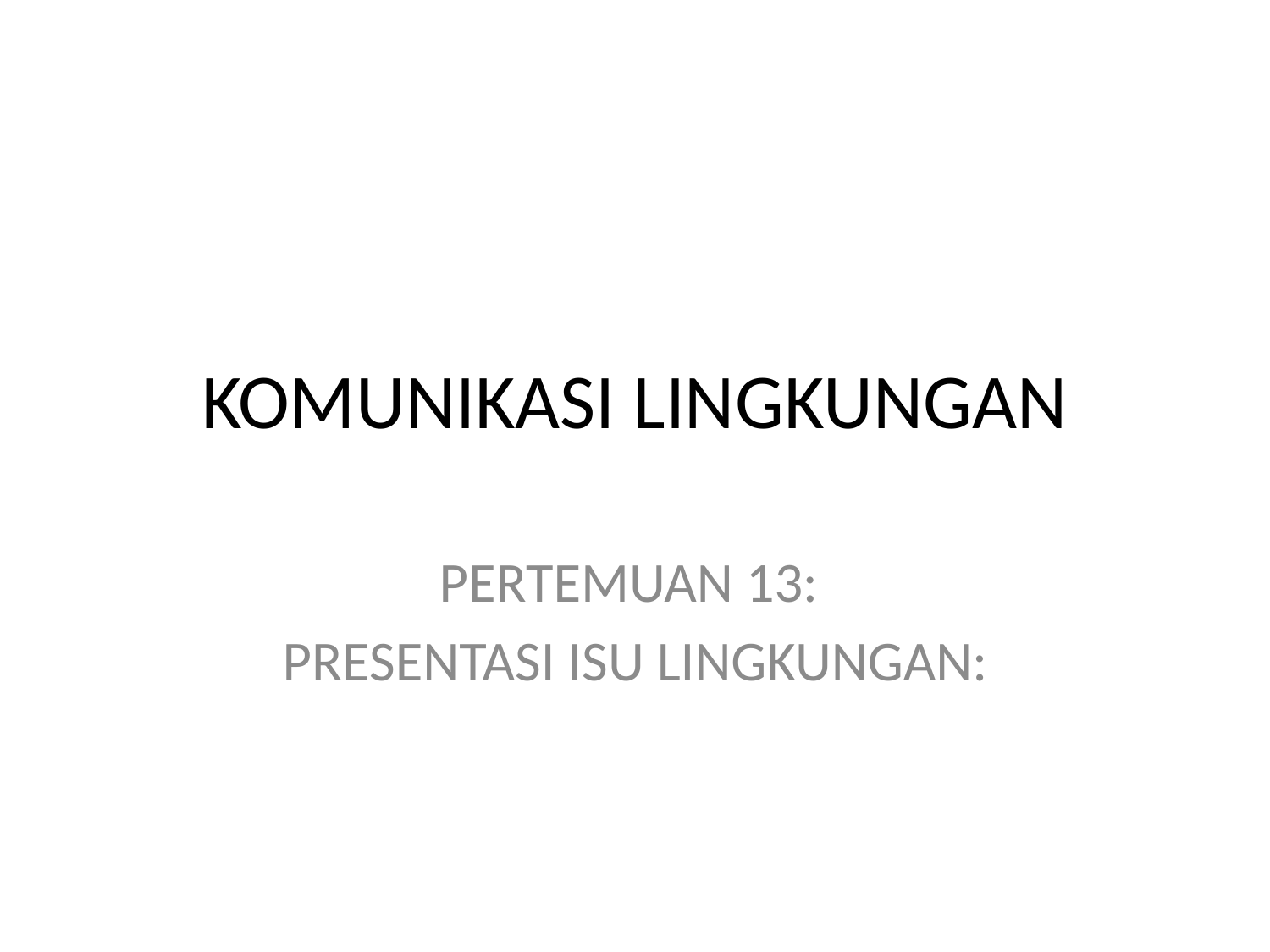

# KOMUNIKASI LINGKUNGAN
PERTEMUAN 13:
PRESENTASI ISU LINGKUNGAN: